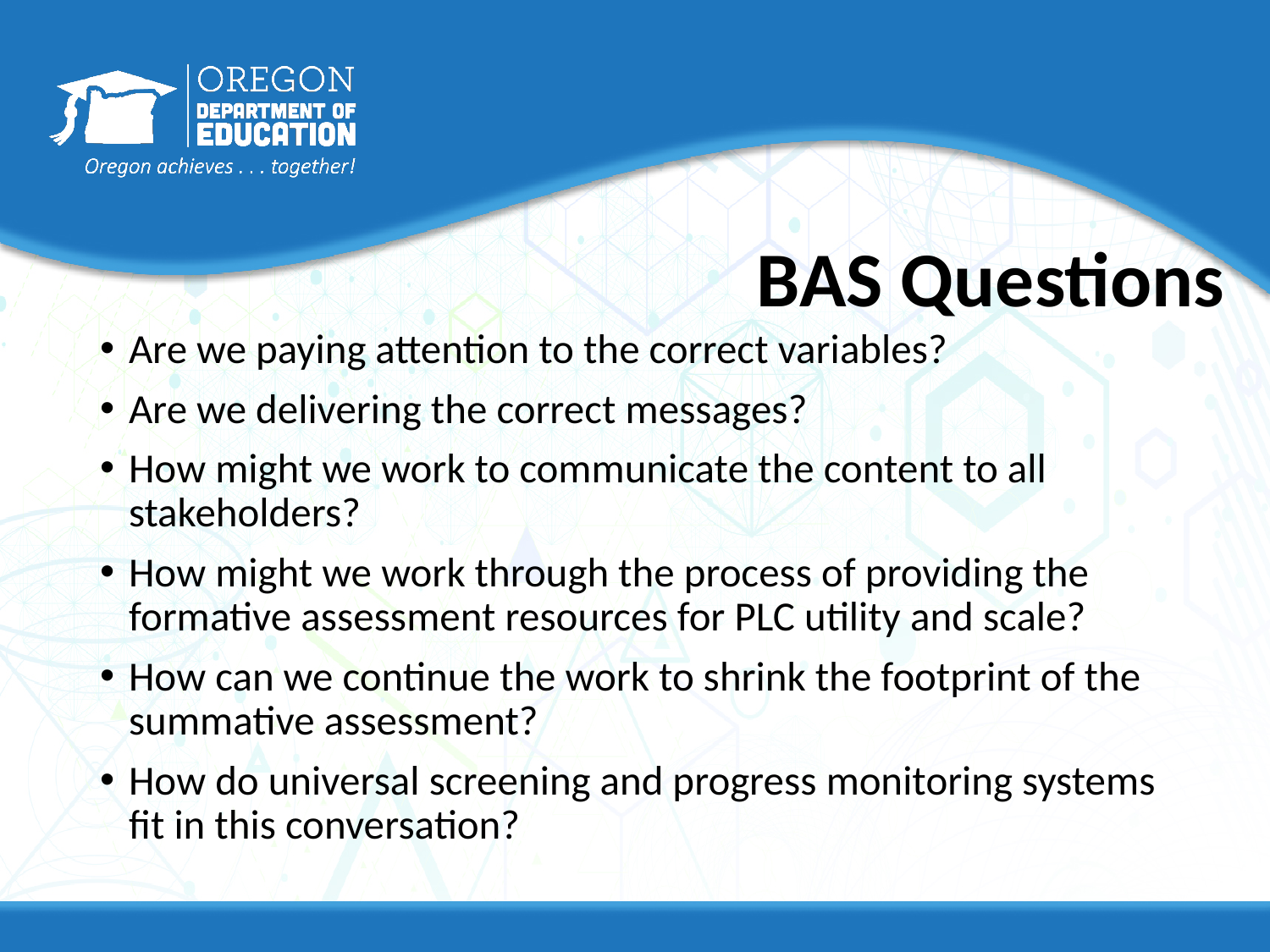

# BAS Questions
Are we paying attention to the correct variables?
Are we delivering the correct messages?
How might we work to communicate the content to all stakeholders?
How might we work through the process of providing the formative assessment resources for PLC utility and scale?
How can we continue the work to shrink the footprint of the summative assessment?
How do universal screening and progress monitoring systems fit in this conversation?